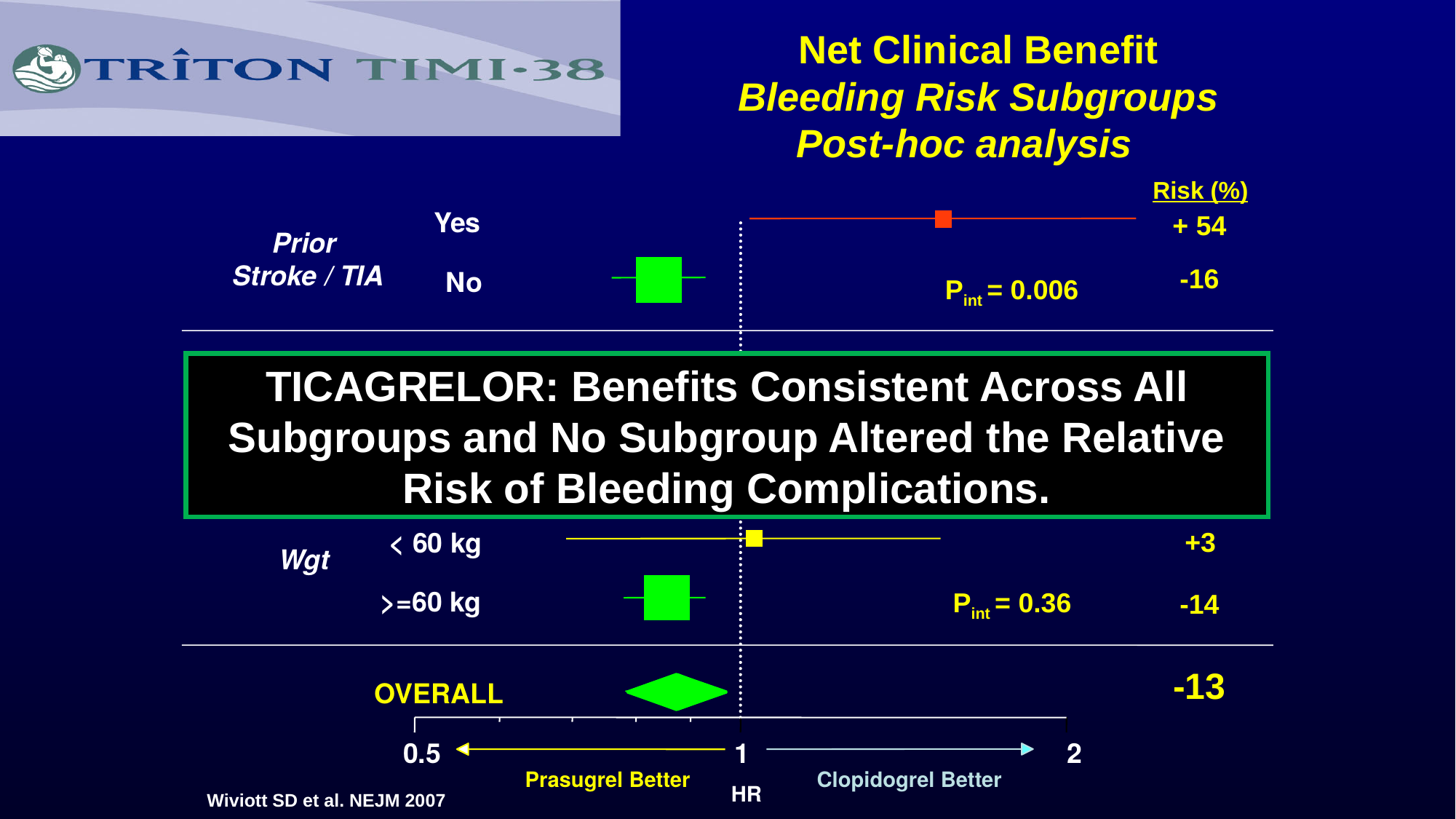

Net Clinical Benefit
Bleeding Risk Subgroups
Post-hoc analysis
Risk (%)

+ 54
Yes

Prior
 Stroke / TIA
-16

No
Pint = 0.006

TICAGRELOR: Benefits Consistent Across All Subgroups and No Subgroup Altered the Relative Risk of Bleeding Complications.
-1
>=75

Age

-16
Pint = 0.18
< 75

+3
< 60 kg

Wgt

Pint = 0.36
-14
>=60 kg

-13

OVERALL

0.5
1
2

Prasugrel Better
Clopidogrel Better
HR
Wiviott SD et al. NEJM 2007